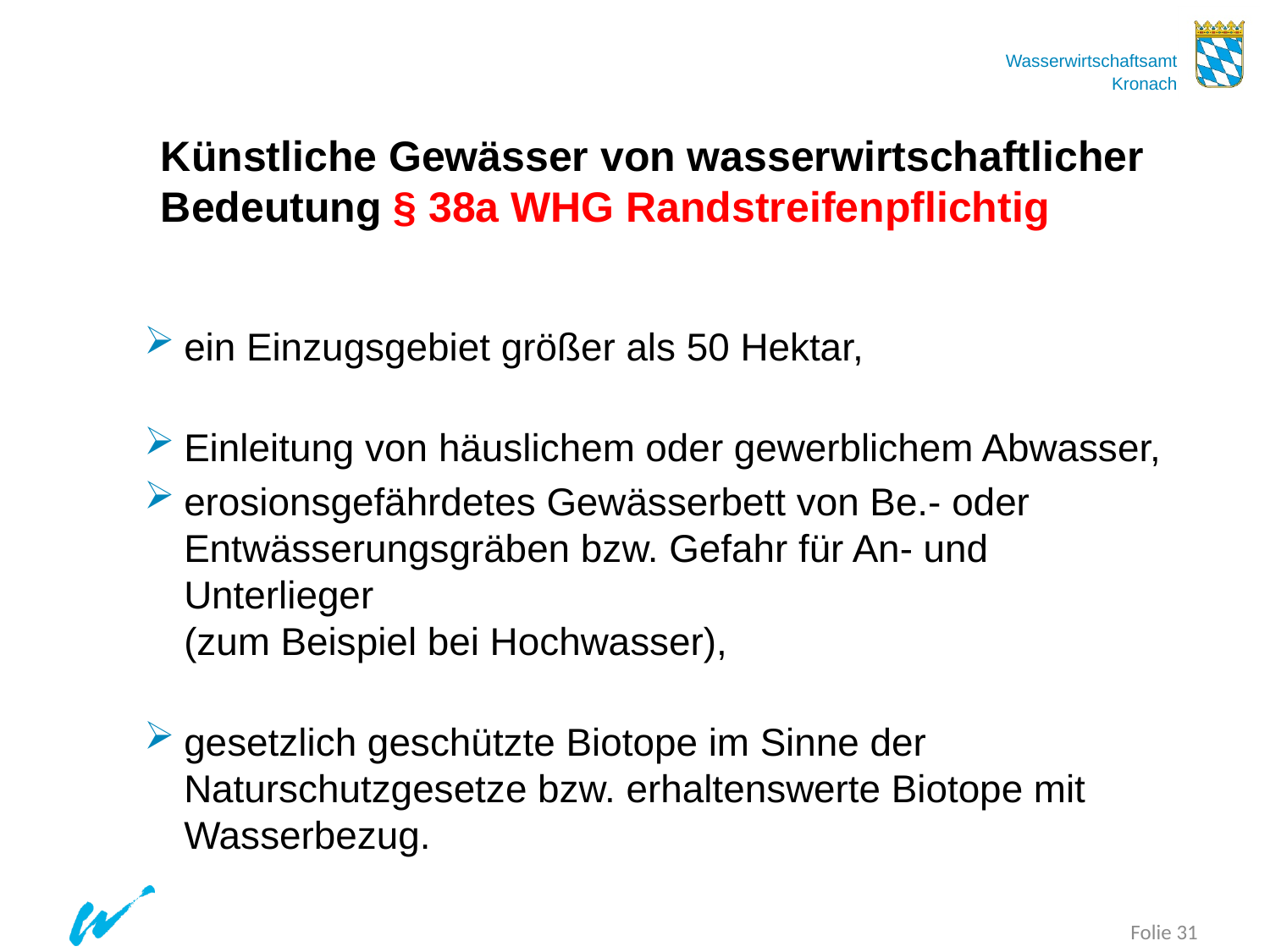

Folie 31
Künstliche Gewässer von wasserwirtschaftlicher Bedeutung § 38a WHG Randstreifenpflichtig

ein Einzugsgebiet größer als 50 Hektar,
Einleitung von häuslichem oder gewerblichem Abwasser,
erosionsgefährdetes Gewässerbett von Be.- oder Entwässerungsgräben bzw. Gefahr für An- und Unterlieger
(zum Beispiel bei Hochwasser),
gesetzlich geschützte Biotope im Sinne der Naturschutzgesetze bzw. erhaltenswerte Biotope mit Wasserbezug.